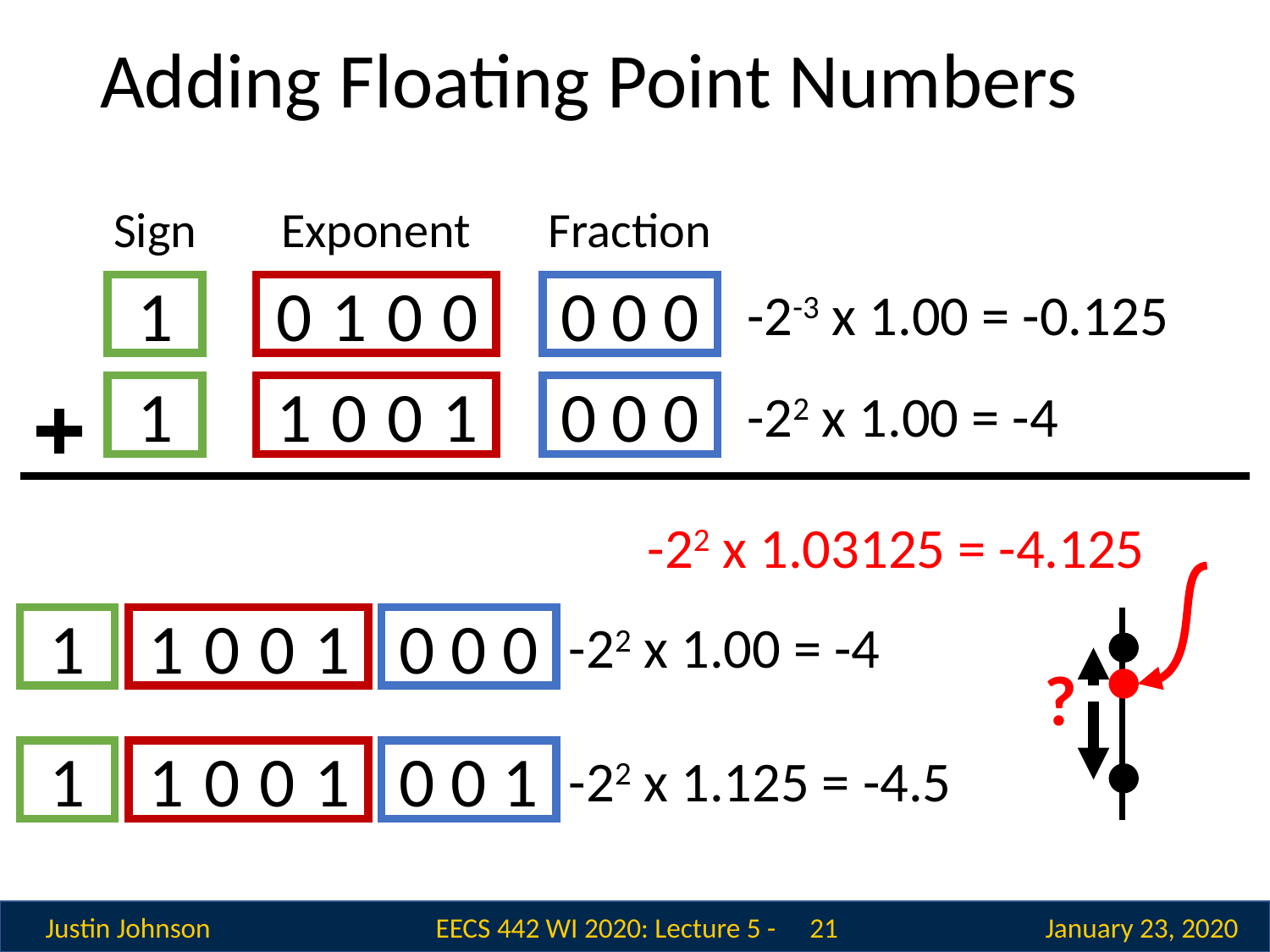

# Adding Floating Point Numbers
Sign
Exponent
Fraction
1
0
1
0
0
0
0
0

-2-3 x 1.00 = -0.125

1
1
0
0
1
0
0
0

-22 x 1.00 = -4

-22 x 1.03125 = -4.125
1
1
0
0
1
0
0
0

-22 x 1.00 = -4

1
1
0
0
1
0
0
1

-22 x 1.125 = -4.5

?

  21